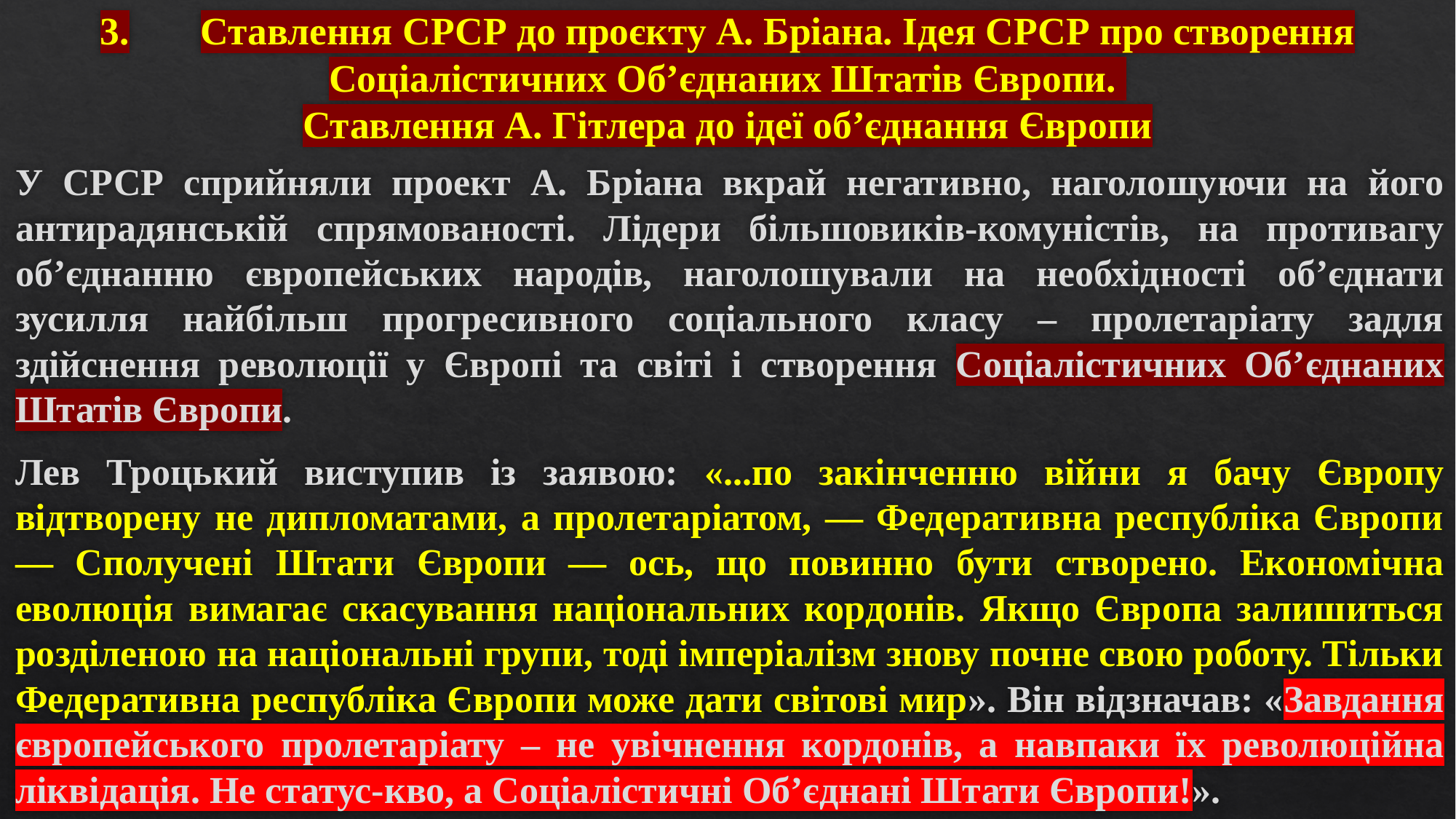

# 3.	Ставлення СРСР до проєкту А. Бріана. Ідея СРСР про створення Соціалістичних Об’єднаних Штатів Європи. Ставлення А. Гітлера до ідеї об’єднання Європи
У СРСР сприйняли проект А. Бріана вкрай негативно, наголошуючи на його антирадянській спрямованості. Лідери більшовиків-комуністів, на противагу об’єднанню європейських народів, наголошували на необхідності об’єднати зусилля найбільш прогресивного соціального класу – пролетаріату задля здійснення революції у Європі та світі і створення Соціалістичних Об’єднаних Штатів Європи.
Лев Троцький виступив із заявою: «...по закінченню війни я бачу Європу відтворену не дипломатами, а пролетаріатом, — Федеративна республіка Європи — Сполучені Штати Європи — ось, що повинно бути створено. Економічна еволюція вимагає скасування національних кордонів. Якщо Європа залишиться розділеною на національні групи, тоді імперіалізм знову почне свою роботу. Тільки Федеративна республіка Європи може дати світові мир». Він відзначав: «Завдання європейського пролетаріату – не увічнення кордонів, а навпаки їх революційна ліквідація. Не статус-кво, а Соціалістичні Об’єднані Штати Європи!».